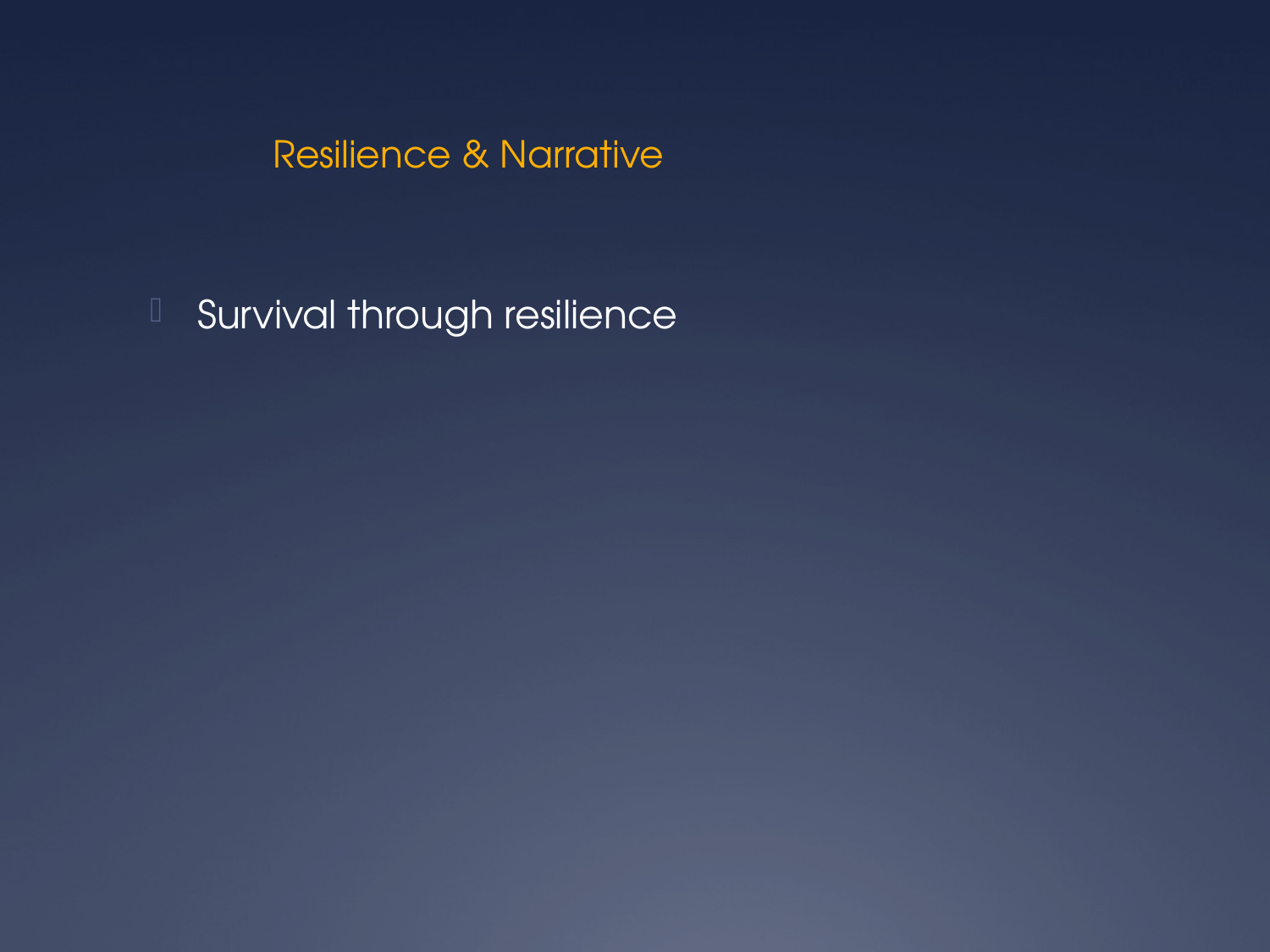

# Resilience & Narrative
Survival through resilience